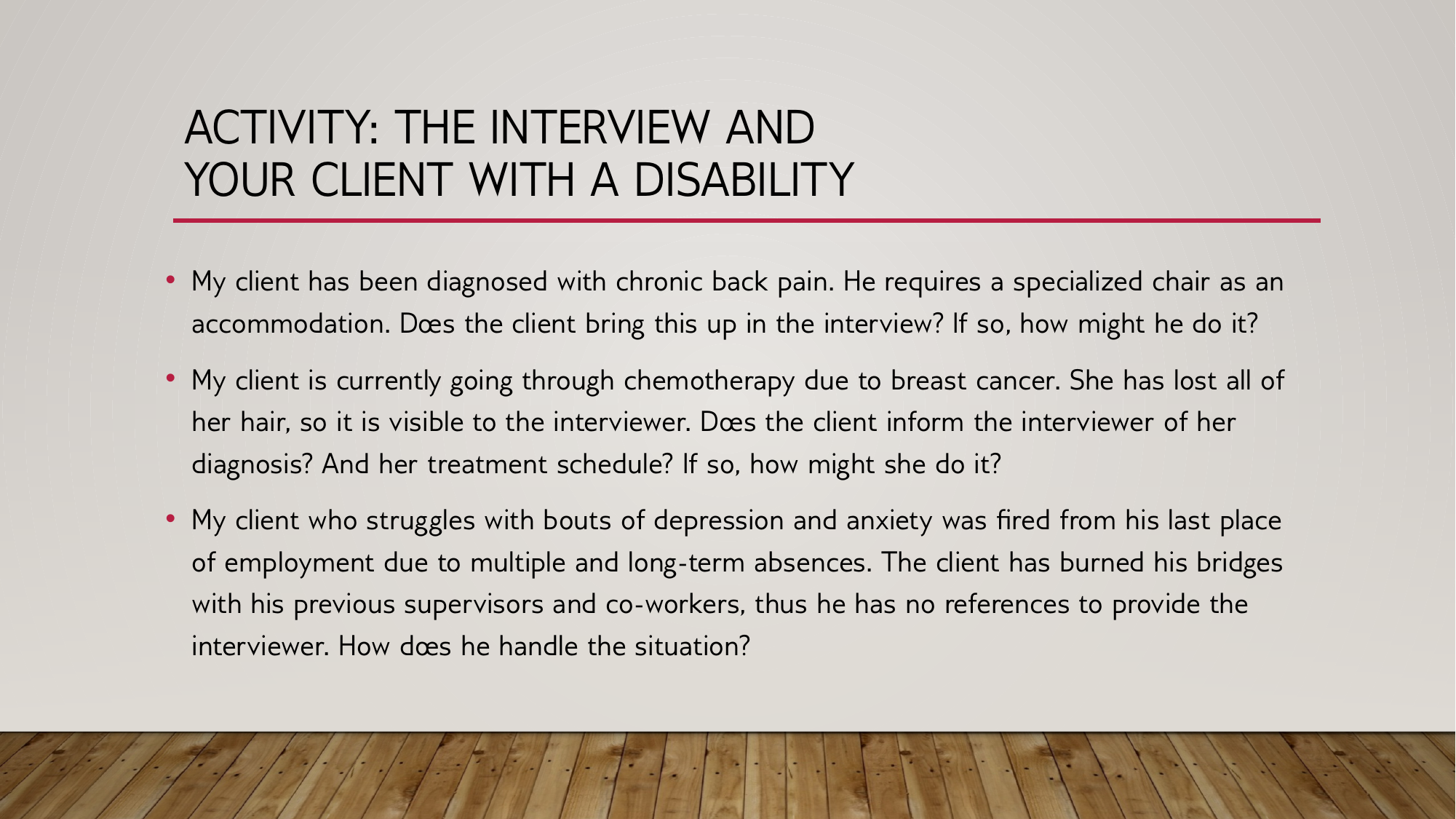

# Activity: The Interview and Your Client with a Disability
My client has been diagnosed with chronic back pain. He requires a specialized chair as an accommodation. Does the client bring this up in the interview? If so, how might he do it?
My client is currently going through chemotherapy due to breast cancer. She has lost all of her hair, so it is visible to the interviewer. Does the client inform the interviewer of her diagnosis? And her treatment schedule? If so, how might she do it?
My client who struggles with bouts of depression and anxiety was fired from his last place of employment due to multiple and long-term absences. The client has burned his bridges with his previous supervisors and co-workers, thus he has no references to provide the interviewer. How does he handle the situation?